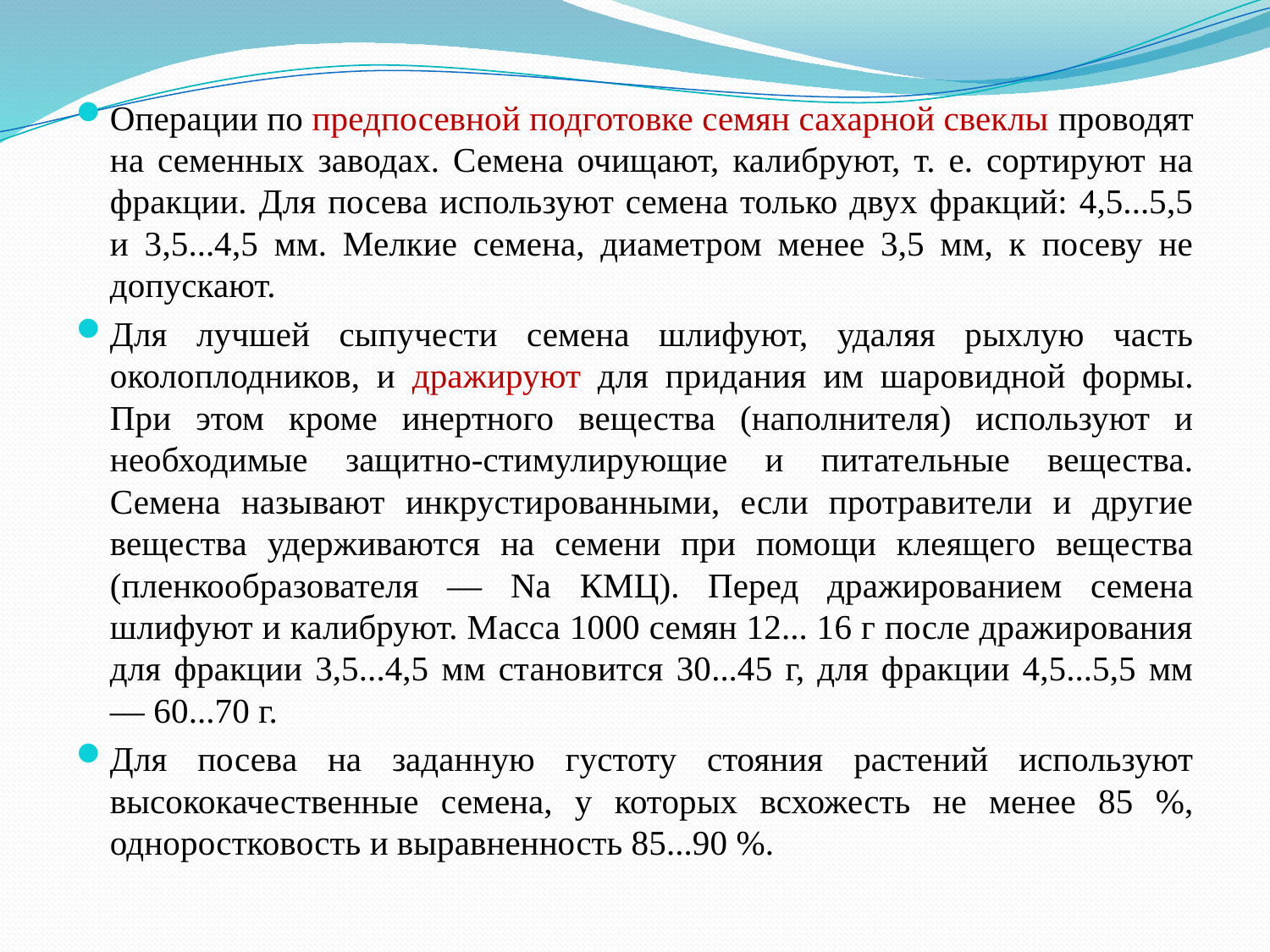

Операции по предпосевной подготовке семян сахарной свеклы проводят на семенных заводах. Семена очищают, калибруют, т. е. сортируют на фракции. Для посева используют семена только двух фракций: 4,5...5,5 и 3,5...4,5 мм. Мелкие семена, диаметром менее 3,5 мм, к посеву не допускают.
Для лучшей сыпучести семена шлифуют, удаляя рыхлую часть околоплодников, и дражируют для придания им шаровидной формы. При этом кроме инертного вещества (наполнителя) используют и необходимые защитно-стимулирующие и питательные вещества. Семена называют инкрустированными, если протравители и другие вещества удерживаются на семени при помощи клеящего вещества (пленкообразователя — Na КМЦ). Перед дражированием семена шлифуют и калибруют. Масса 1000 семян 12... 16 г после дражирования для фракции 3,5...4,5 мм становится 30...45 г, для фракции 4,5...5,5 мм — 60...70 г.
Для посева на заданную густоту стояния растений используют высококачественные семена, у которых всхожесть не менее 85 %, одноростковость и выравненность 85...90 %.